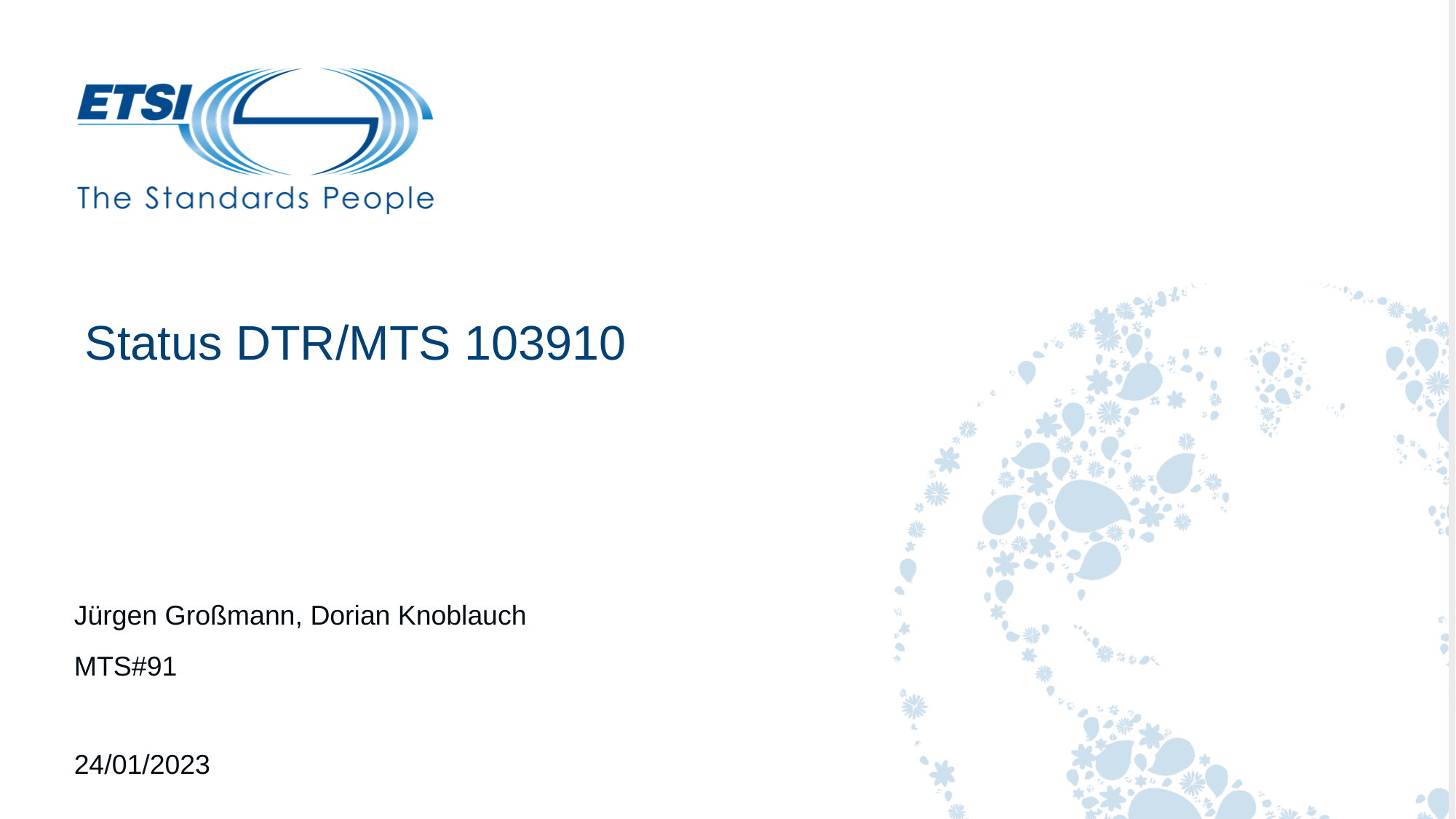

# Status DTR/MTS 103910
Jürgen Großmann, Dorian Knoblauch
MTS#91
24/01/2023
1